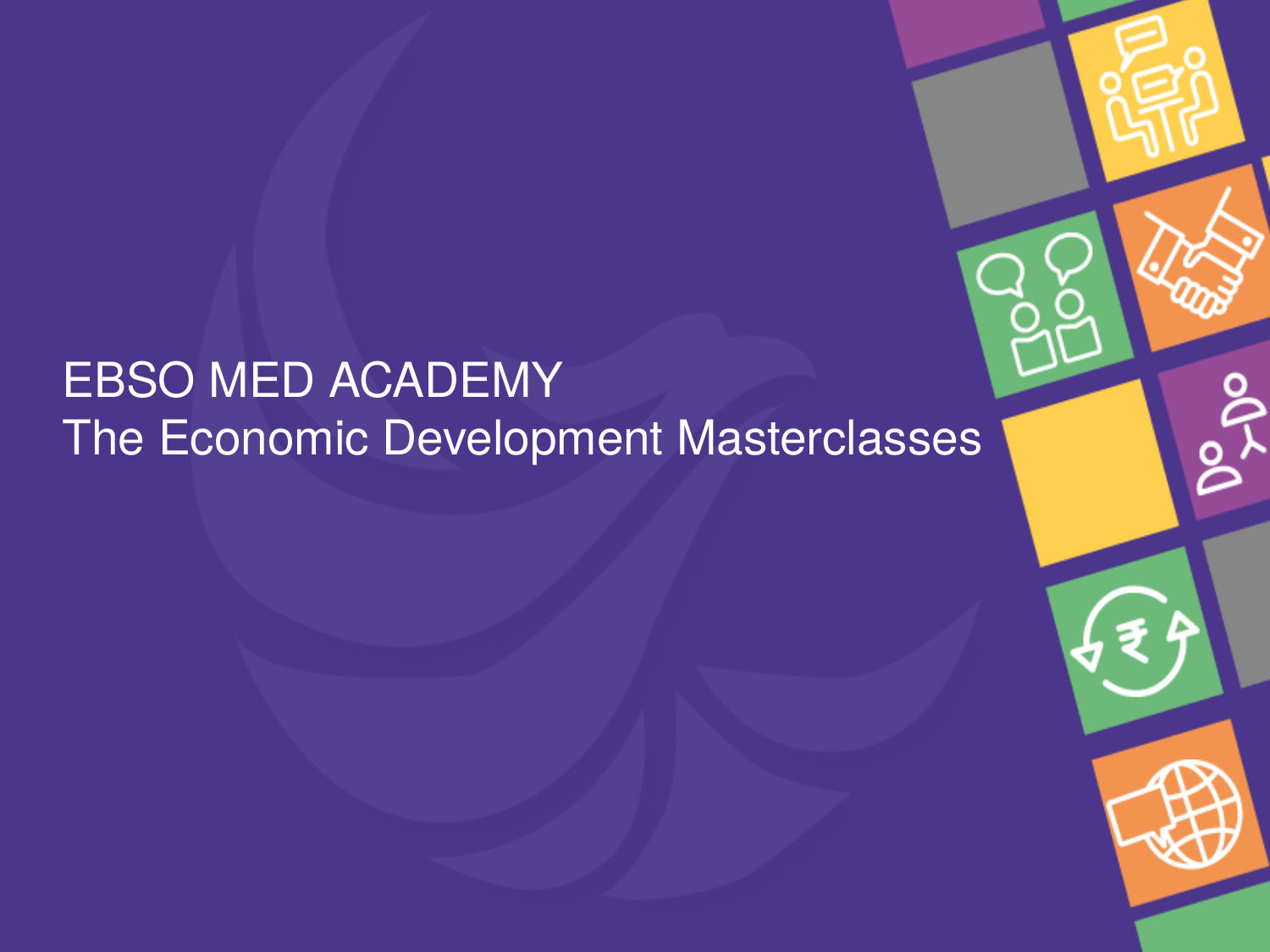

# EBSO MED ACADEMY The Economic Development Masterclasses